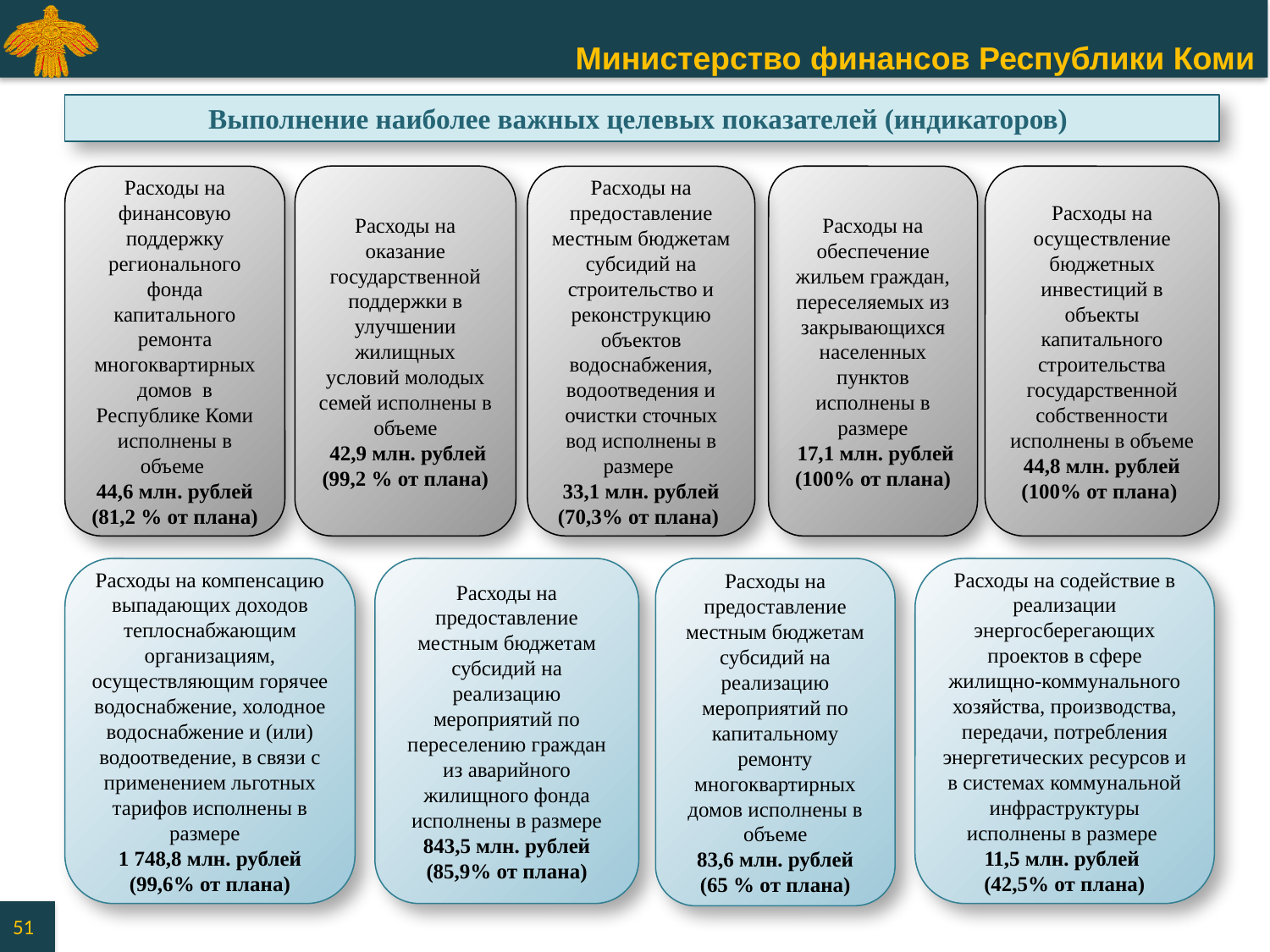

Выполнение наиболее важных целевых показателей (индикаторов)
Расходы на оказание государственной поддержки в улучшении жилищных условий молодых семей исполнены в объеме
 42,9 млн. рублей (99,2 % от плана)
Расходы на финансовую поддержку регионального фонда капитального ремонта многоквартирных домов  в Республике Коми исполнены в объеме
44,6 млн. рублей (81,2 % от плана)
Расходы на обеспечение жильем граждан, переселяемых из закрывающихся населенных пунктов исполнены в размере
 17,1 млн. рублей (100% от плана)
Расходы на осуществление бюджетных инвестиций в объекты капитального строительства государственной собственности исполнены в объеме 44,8 млн. рублей (100% от плана)
Расходы на предоставление местным бюджетам субсидий на строительство и реконструкцию объектов водоснабжения, водоотведения и очистки сточных вод исполнены в размере
33,1 млн. рублей (70,3% от плана)
Расходы на предоставление местным бюджетам субсидий на реализацию мероприятий по переселению граждан из аварийного жилищного фонда исполнены в размере 843,5 млн. рублей (85,9% от плана)
Расходы на компенсацию выпадающих доходов теплоснабжающим организациям, осуществляющим горячее водоснабжение, холодное водоснабжение и (или) водоотведение, в связи с применением льготных тарифов исполнены в размере
1 748,8 млн. рублей (99,6% от плана)
Расходы на предоставление местным бюджетам субсидий на реализацию мероприятий по капитальному ремонту многоквартирных домов исполнены в объеме
 83,6 млн. рублей
(65 % от плана)
Расходы на содействие в реализации энергосберегающих проектов в сфере жилищно-коммунального хозяйства, производства, передачи, потребления энергетических ресурсов и в системах коммунальной инфраструктуры исполнены в размере
11,5 млн. рублей
(42,5% от плана)
51